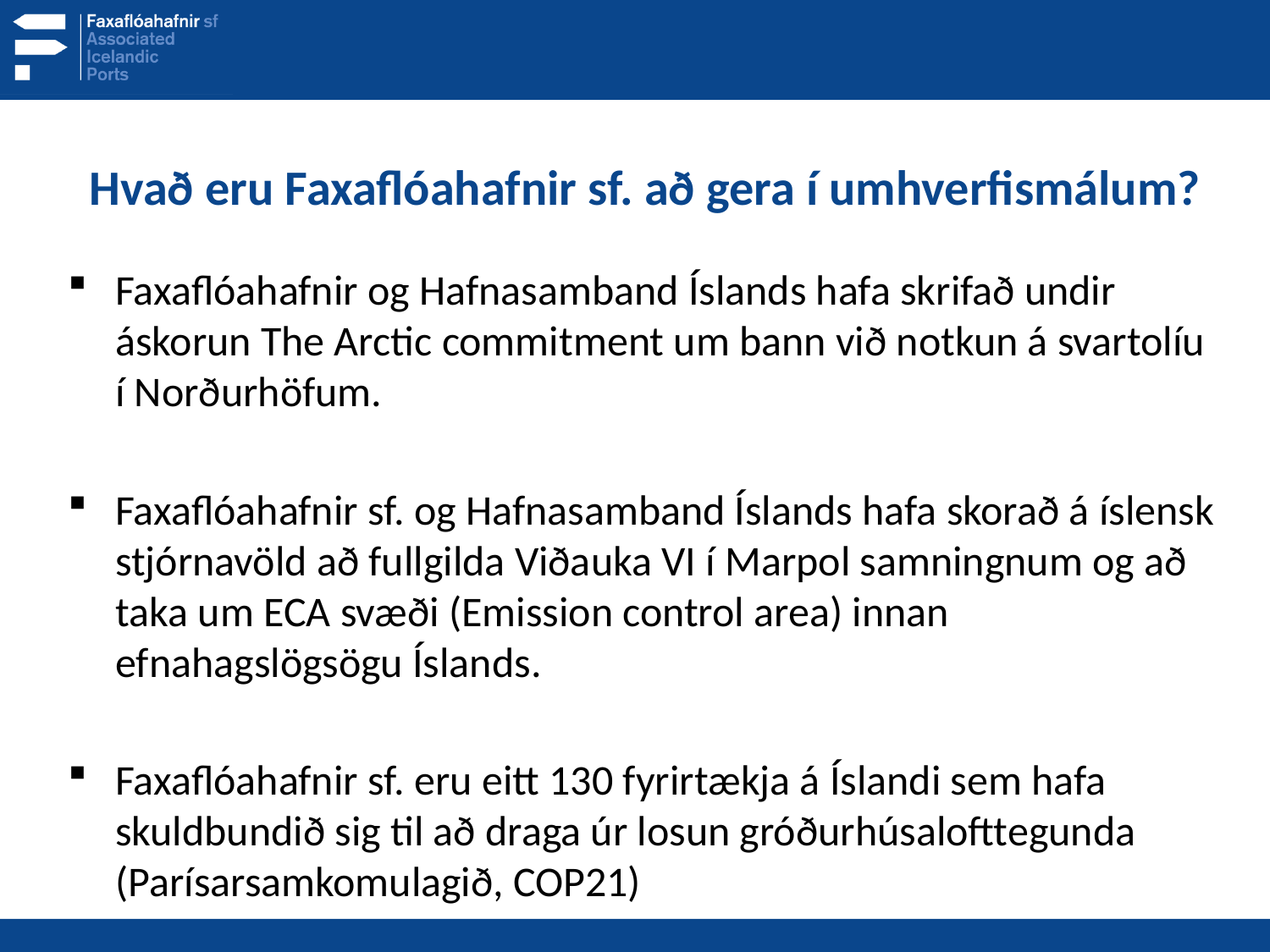

# Hvað eru Faxaflóahafnir sf. að gera í umhverfismálum?
Faxaflóahafnir og Hafnasamband Íslands hafa skrifað undir áskorun The Arctic commitment um bann við notkun á svartolíu í Norðurhöfum.

Faxaflóahafnir sf. og Hafnasamband Íslands hafa skorað á íslensk stjórnavöld að fullgilda Viðauka VI í Marpol samningnum og að taka um ECA svæði (Emission control area) innan efnahagslögsögu Íslands.

Faxaflóahafnir sf. eru eitt 130 fyrirtækja á Íslandi sem hafa skuldbundið sig til að draga úr losun gróðurhúsalofttegunda (Parísarsamkomulagið, COP21)